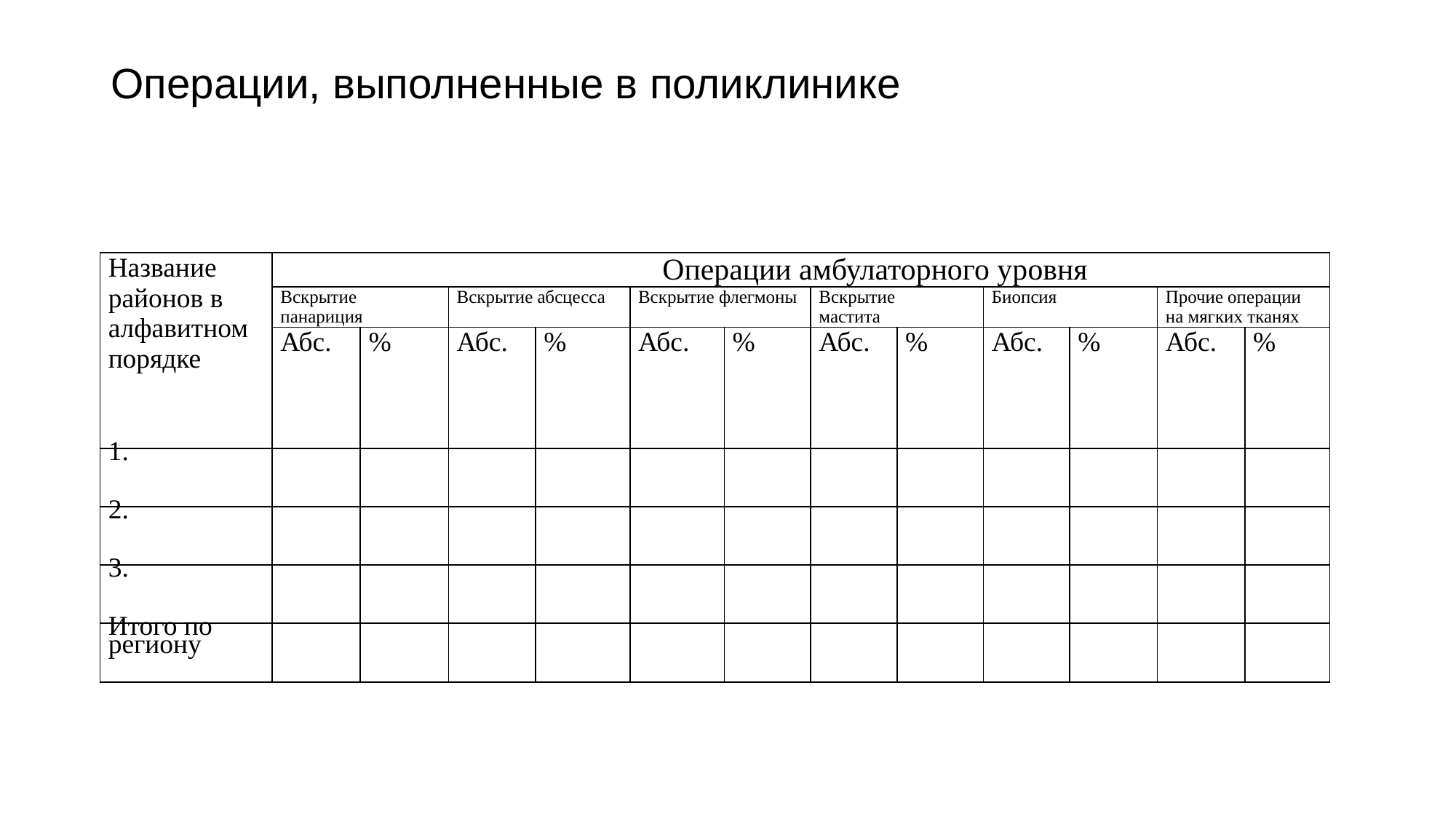

# Операции, выполненные в поликлинике
| Название районов в алфавитном порядке | Операции амбулаторного уровня |  |  |  |  |  |  |  |  |  |  |  |
| --- | --- | --- | --- | --- | --- | --- | --- | --- | --- | --- | --- | --- |
|  | Вскрытие панариция |  | Вскрытие абсцесса |  | Вскрытие флегмоны |  | Вскрытие мастита |  | Биопсия |  | Прочие операции на мягких тканях |  |
|  | Абс. | % | Абс. | % | Абс. | % | Абс. | % | Абс. | % | Абс. | % |
| 1. |  |  |  |  |  |  |  |  |  |  |  |  |
| 2. |  |  |  |  |  |  |  |  |  |  |  |  |
| 3. |  |  |  |  |  |  |  |  |  |  |  |  |
| Итого по региону |  |  |  |  |  |  |  |  |  |  |  |  |